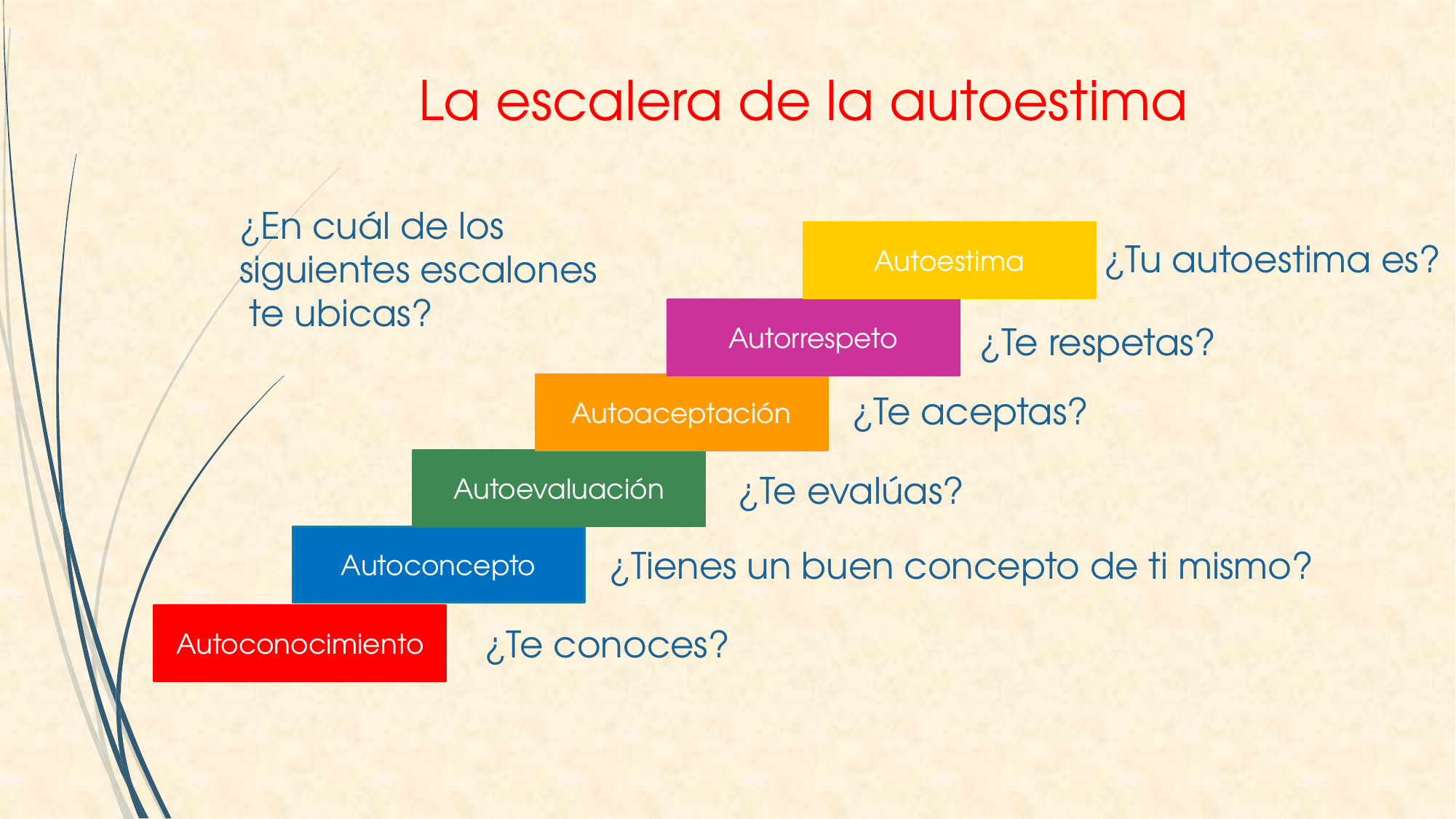

# La escalera de la autoestima
¿En cuál de los siguientes escalones
 te ubicas?
Autoestima
¿Tu autoestima es?
Autorrespeto
¿Te respetas?
Autoaceptación
¿Te aceptas?
Autoevaluación
¿Te evalúas?
Autoconcepto
¿Tienes un buen concepto de ti mismo?
Autoconocimiento
¿Te conoces?